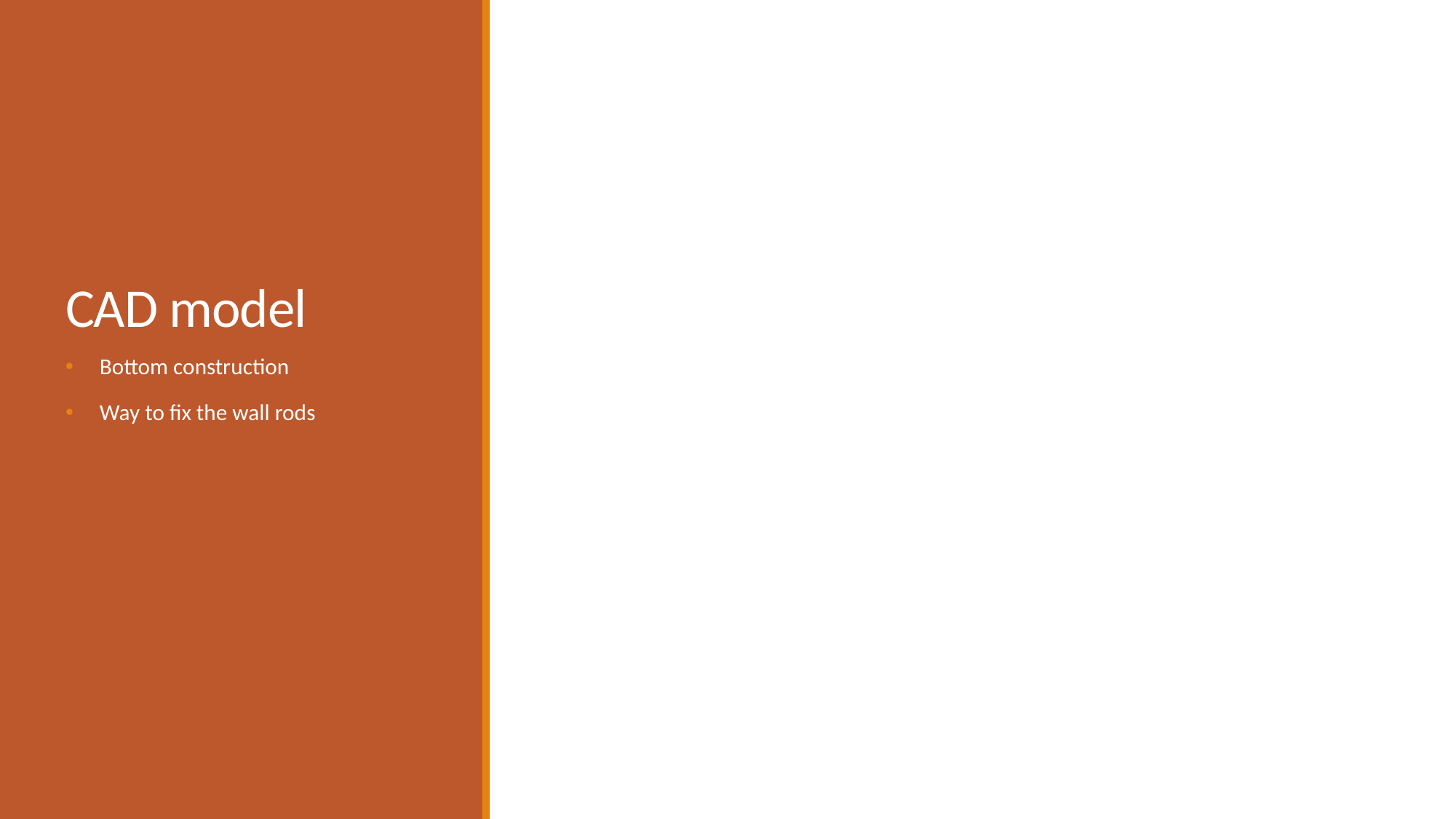

# CAD model

Bottom construction
Way to fix the wall rods